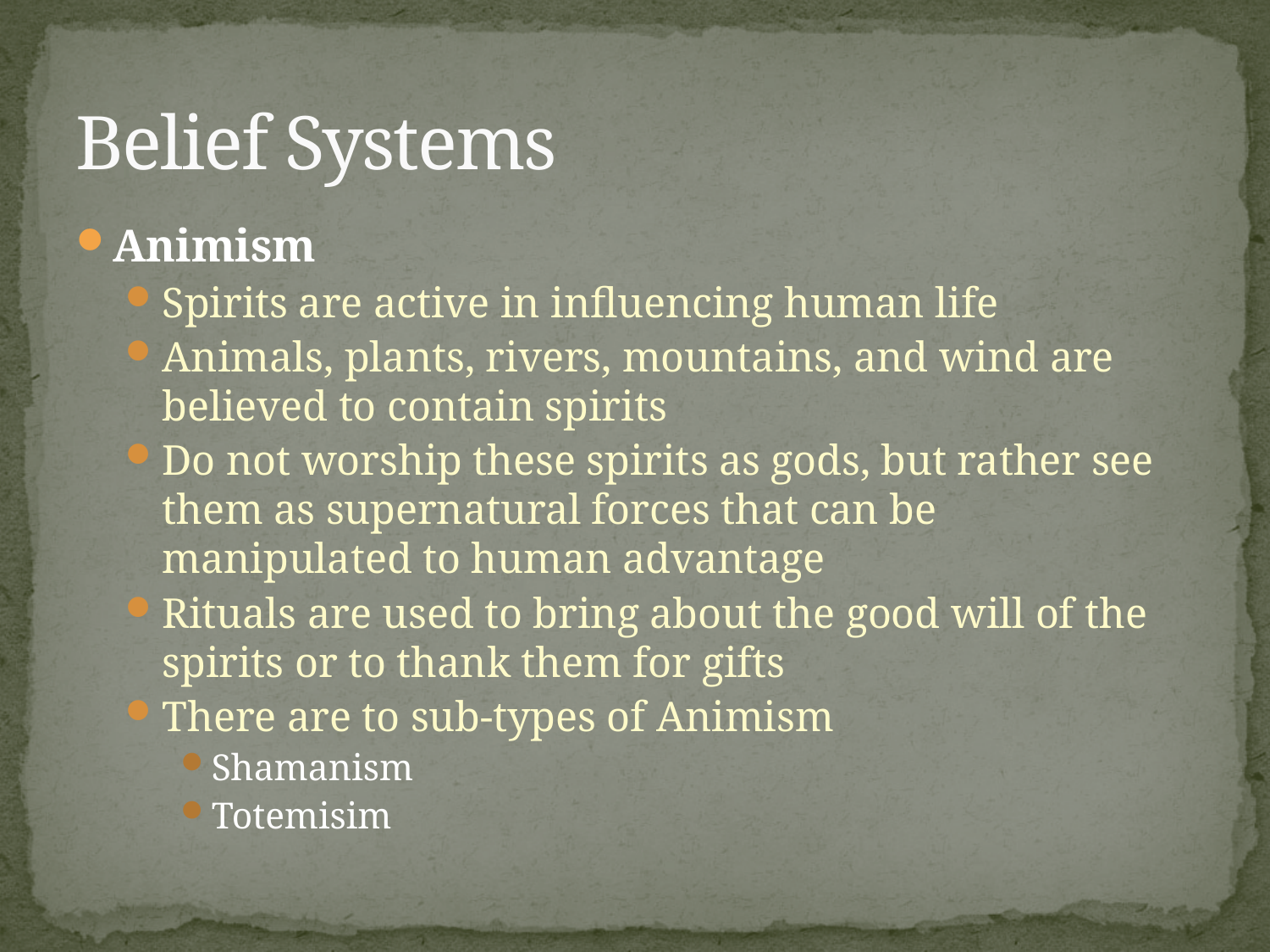

# Belief Systems
Animism
Spirits are active in influencing human life
Animals, plants, rivers, mountains, and wind are believed to contain spirits
Do not worship these spirits as gods, but rather see them as supernatural forces that can be manipulated to human advantage
Rituals are used to bring about the good will of the spirits or to thank them for gifts
There are to sub-types of Animism
Shamanism
Totemisim